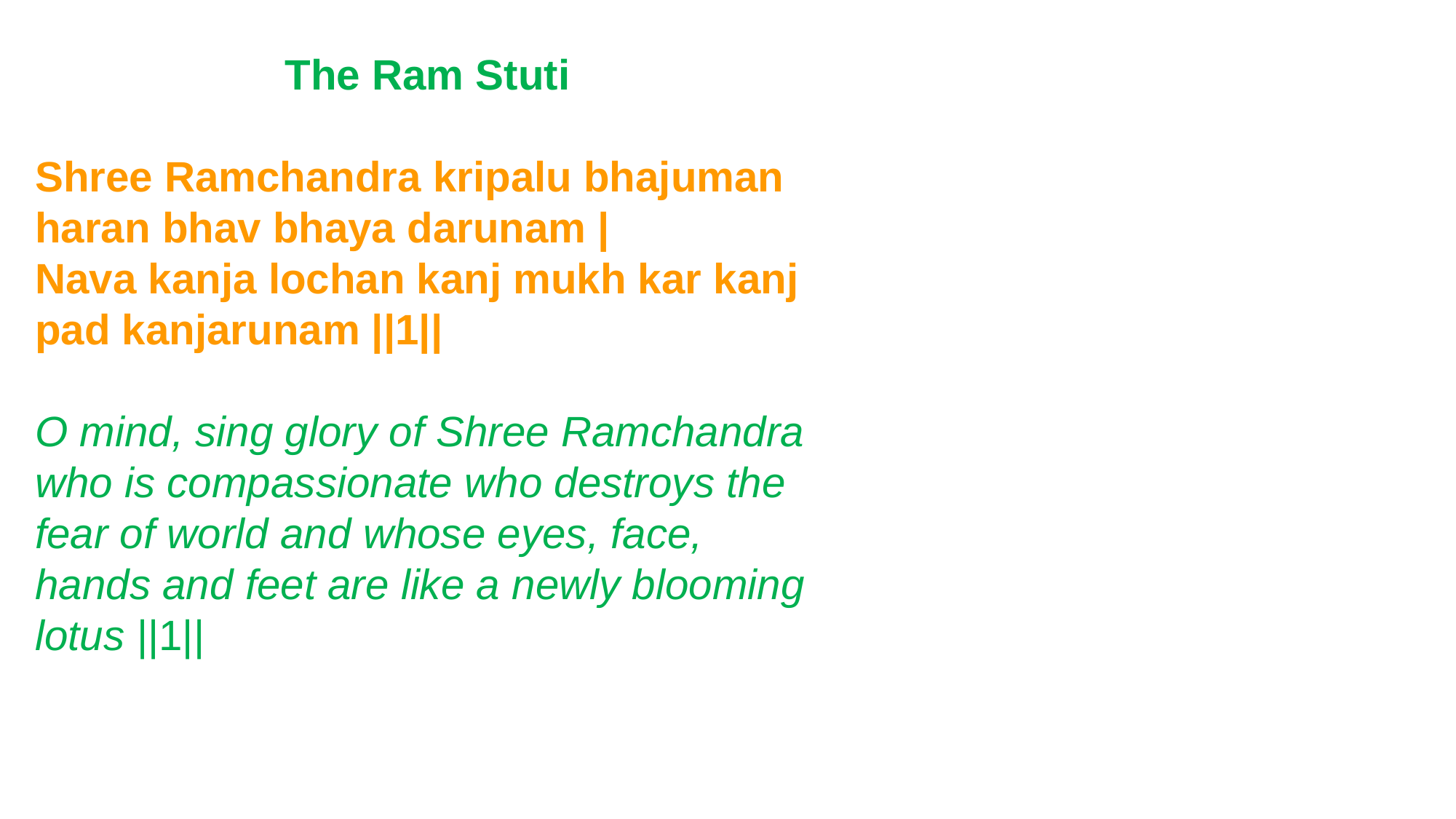

The Ram Stuti

Shree Ramchandra kripalu bhajuman haran bhav bhaya darunam |
Nava kanja lochan kanj mukh kar kanj pad kanjarunam ||1||

O mind, sing glory of Shree Ramchandra who is compassionate who destroys the fear of world and whose eyes, face, hands and feet are like a newly blooming lotus ||1||